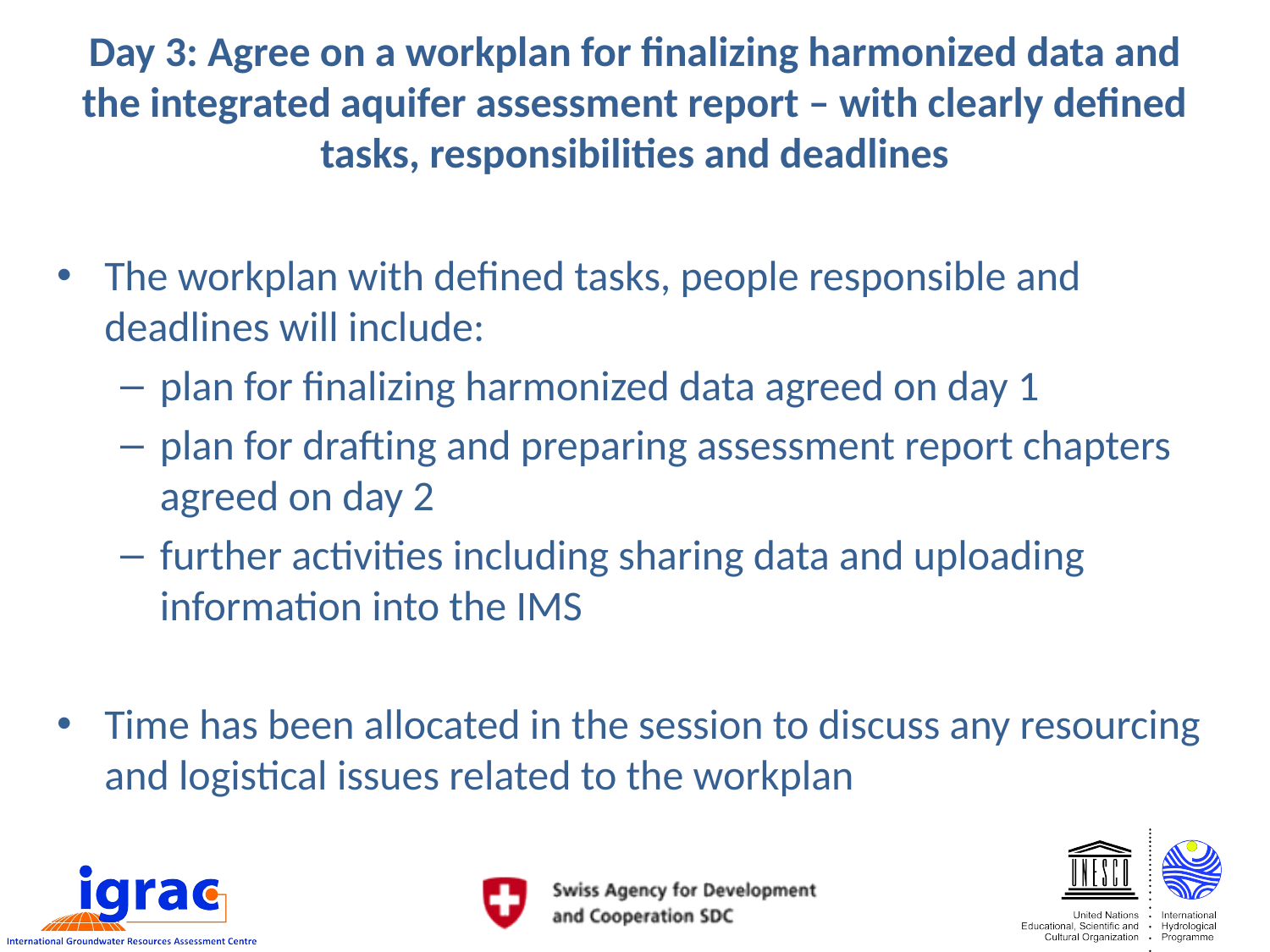

# Day 3: Agree on a workplan for finalizing harmonized data and the integrated aquifer assessment report – with clearly defined tasks, responsibilities and deadlines

The workplan with defined tasks, people responsible and deadlines will include:
plan for finalizing harmonized data agreed on day 1
plan for drafting and preparing assessment report chapters agreed on day 2
further activities including sharing data and uploading information into the IMS

Time has been allocated in the session to discuss any resourcing and logistical issues related to the workplan